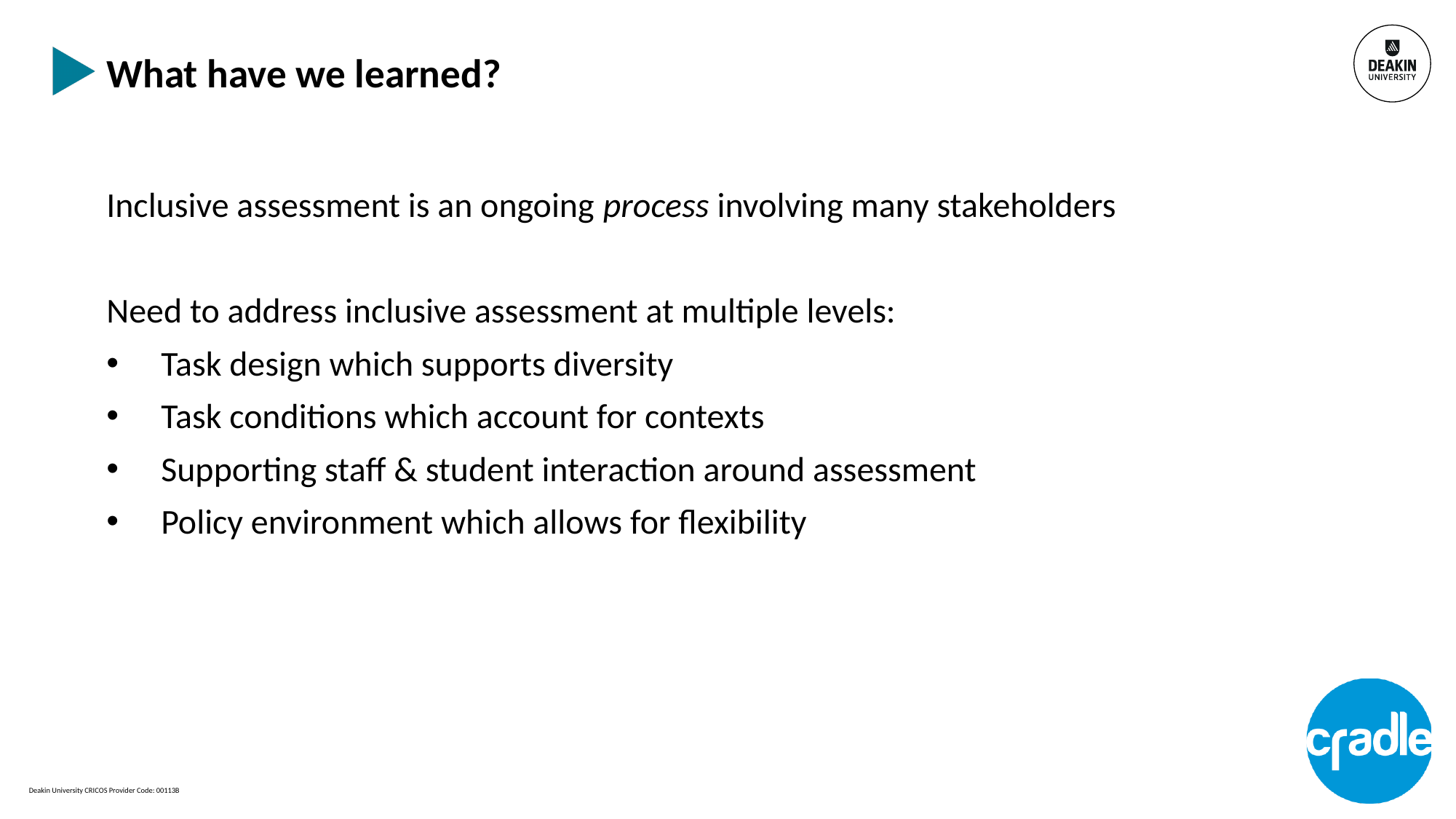

# What have we learned?
Inclusive assessment is an ongoing process involving many stakeholders

Need to address inclusive assessment at multiple levels:
Task design which supports diversity
Task conditions which account for contexts
Supporting staff & student interaction around assessment
Policy environment which allows for flexibility

Deakin University CRICOS Provider Code: 00113B